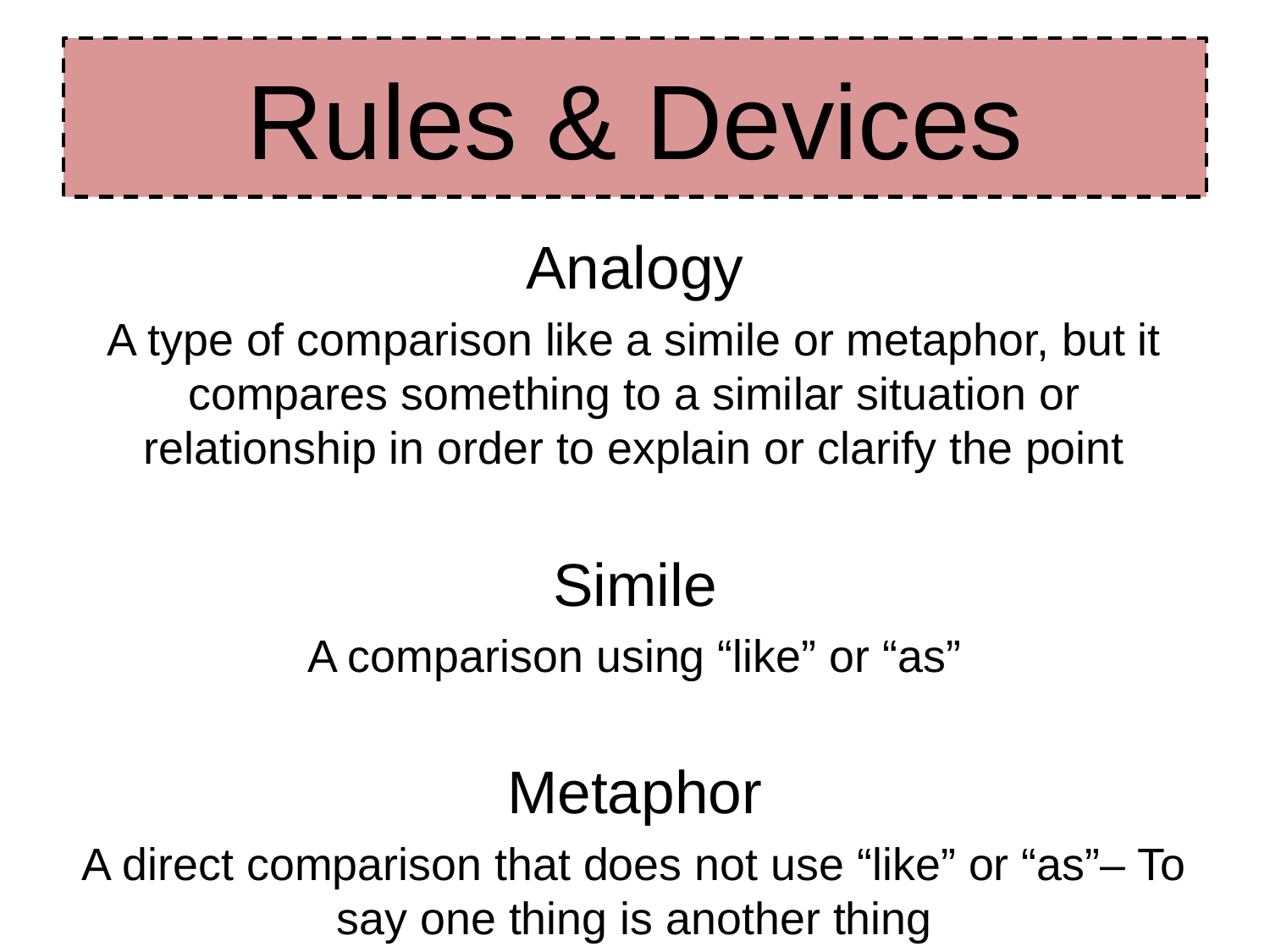

# Rules & Devices
Analogy
A type of comparison like a simile or metaphor, but it compares something to a similar situation or relationship in order to explain or clarify the point

Simile
A comparison using “like” or “as”

Metaphor
A direct comparison that does not use “like” or “as”– To say one thing is another thing